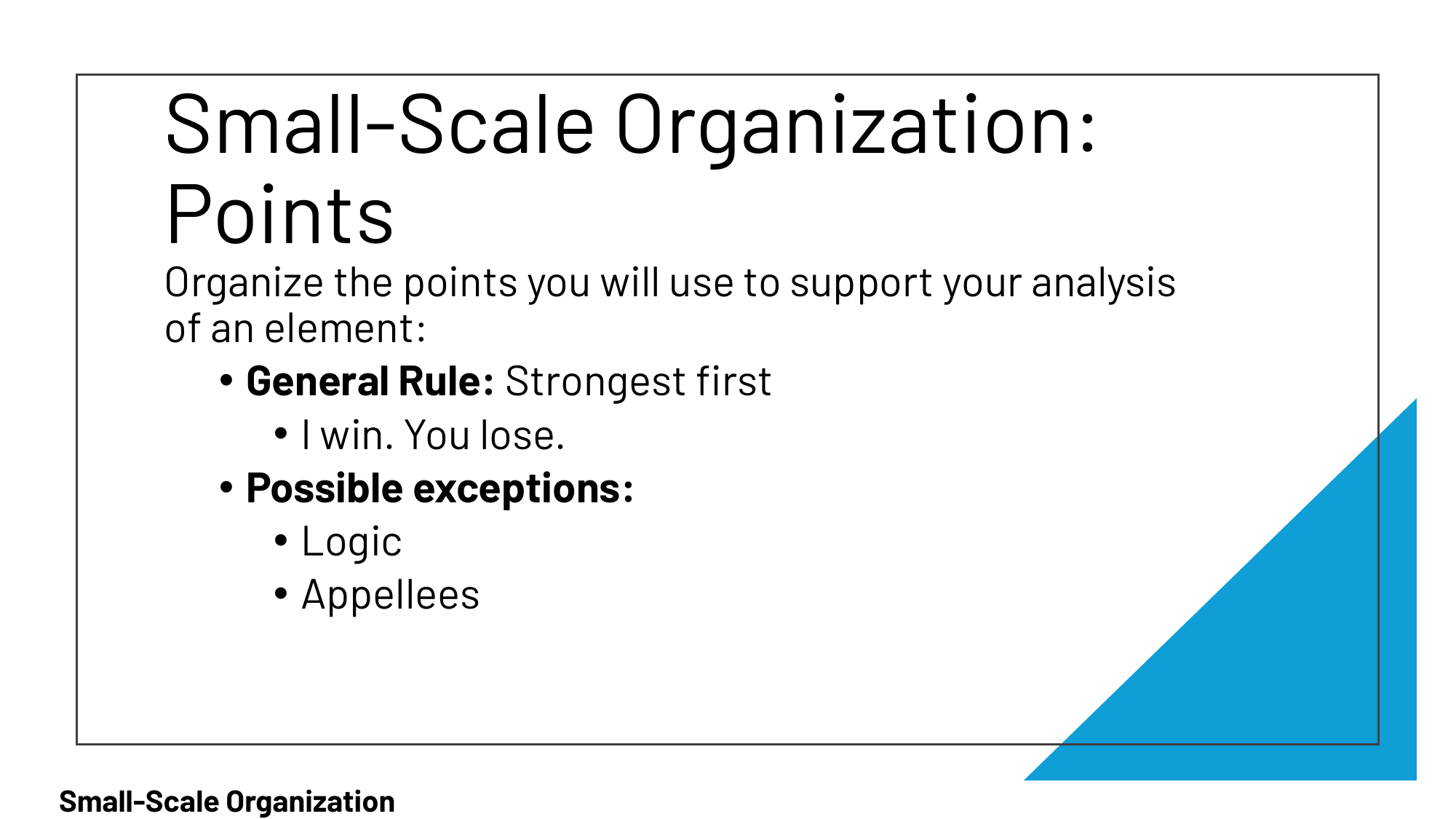

# Small-Scale Organization: Points
Organize the points you will use to support your analysis of an element:
General Rule: Strongest first
I win. You lose.
Possible exceptions:
Logic
Appellees

Small-Scale Organization